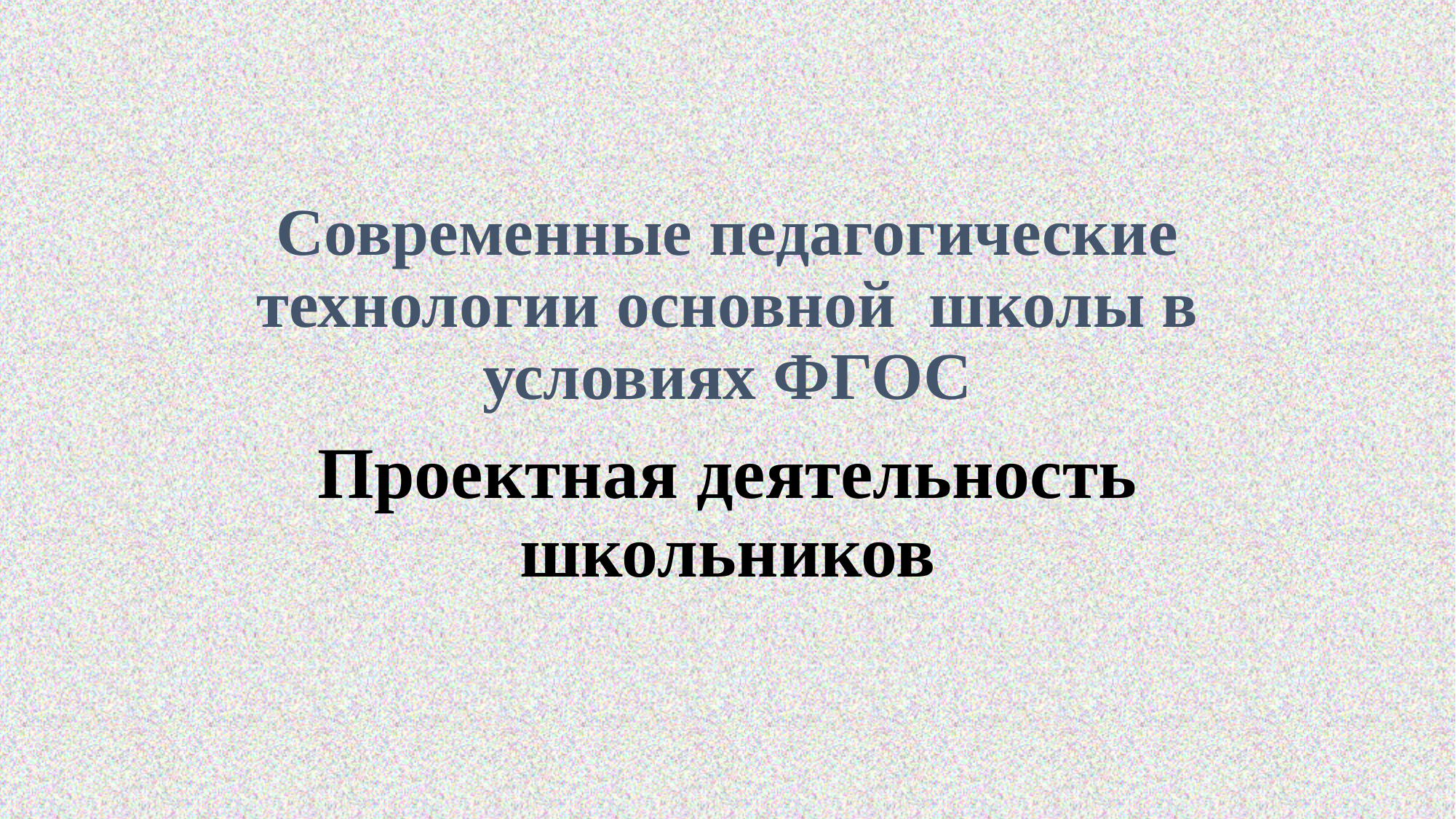

# Современные педагогические технологии основной  школы в условиях ФГОС
Проектная деятельность школьников